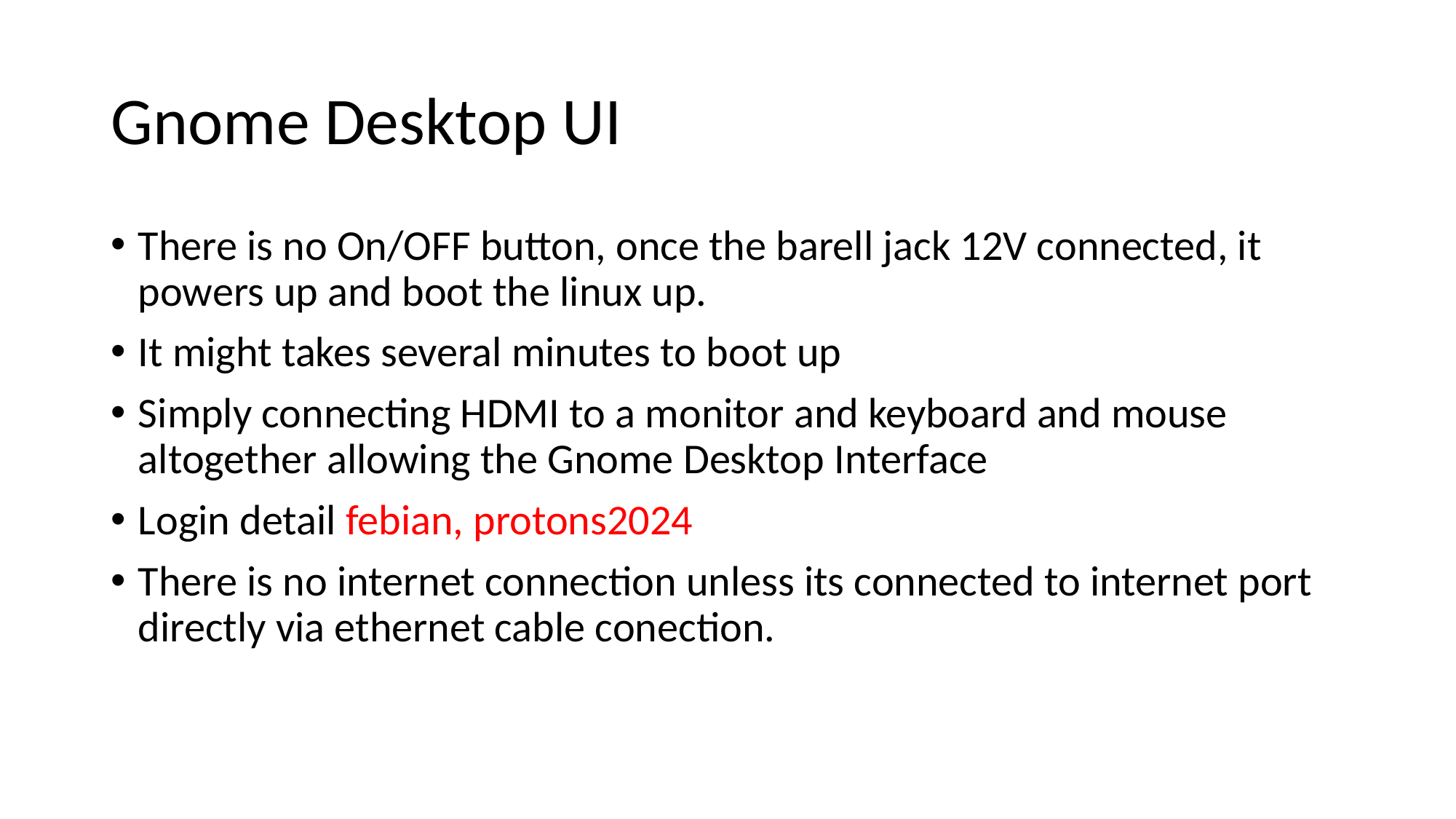

# Gnome Desktop UI
There is no On/OFF button, once the barell jack 12V connected, it powers up and boot the linux up.
It might takes several minutes to boot up
Simply connecting HDMI to a monitor and keyboard and mouse altogether allowing the Gnome Desktop Interface
Login detail febian, protons2024
There is no internet connection unless its connected to internet port directly via ethernet cable conection.